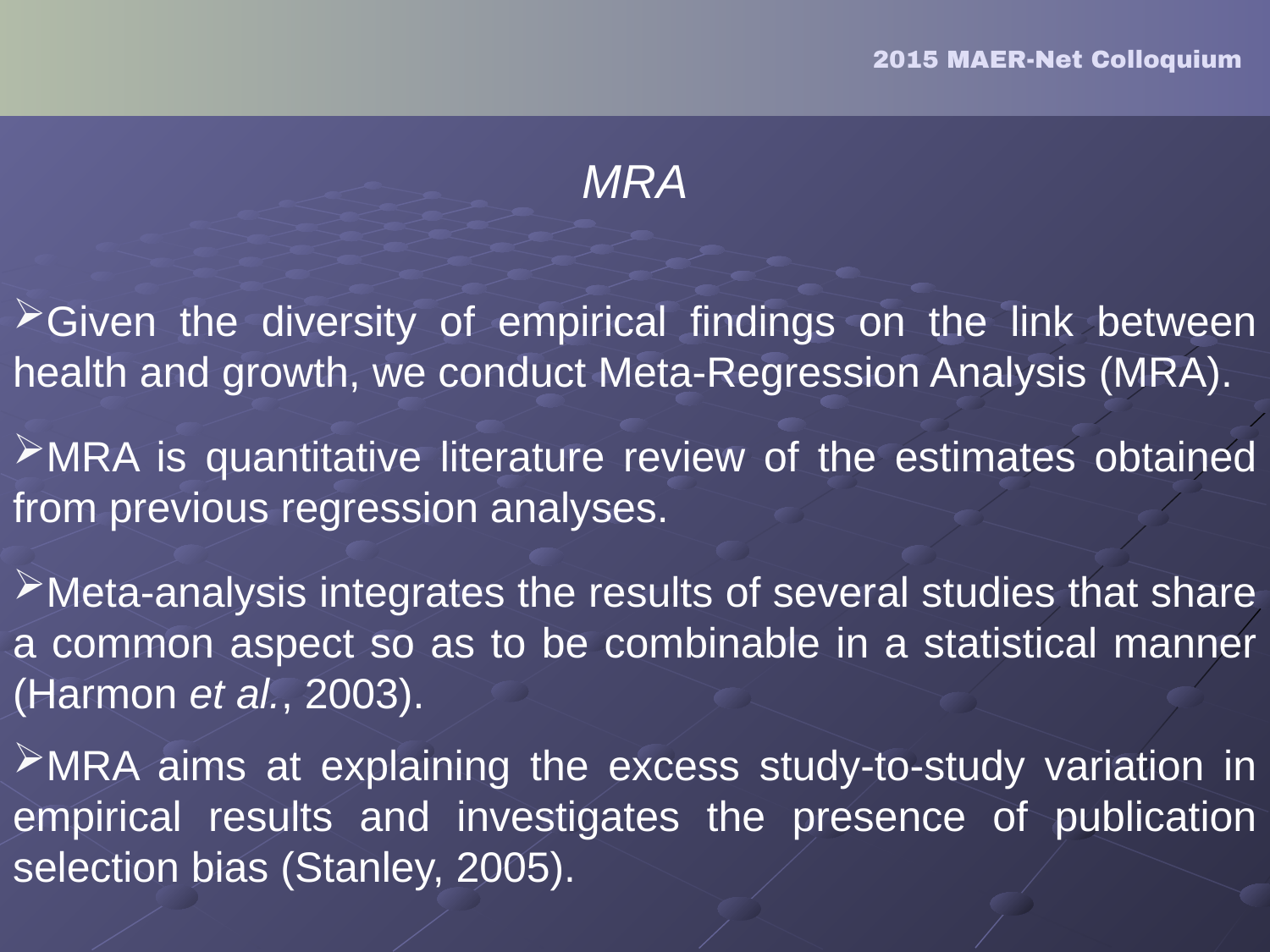

2015 MAER-Net Colloquium
MRA

Given the diversity of empirical findings on the link between health and growth, we conduct Meta-Regression Analysis (MRA).

MRA is quantitative literature review of the estimates obtained from previous regression analyses.

Meta-analysis integrates the results of several studies that share a common aspect so as to be combinable in a statistical manner (Harmon et al., 2003).

MRA aims at explaining the excess study-to-study variation in empirical results and investigates the presence of publication selection bias (Stanley, 2005).